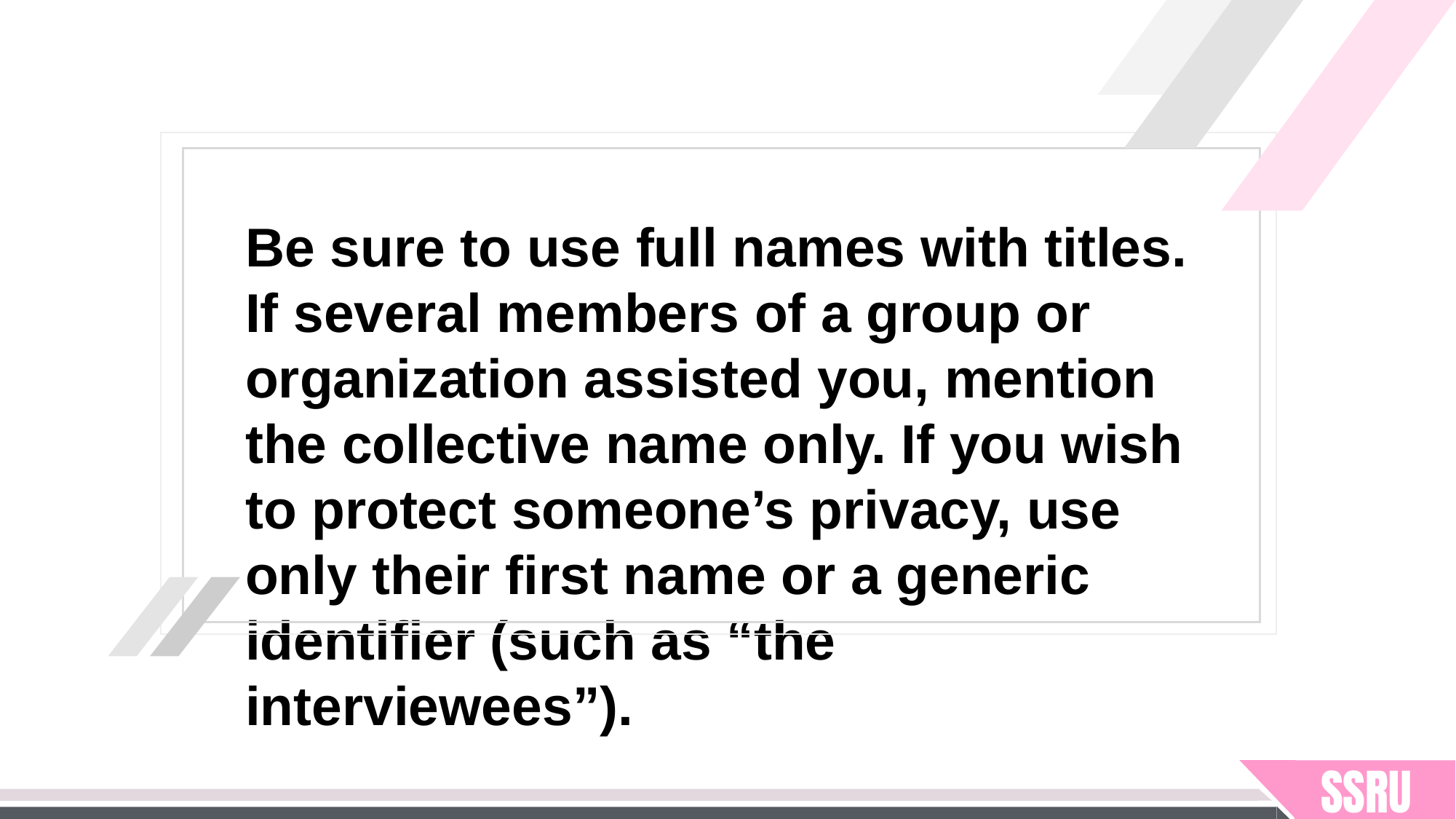

Be sure to use full names with titles. If several members of a group or organization assisted you, mention the collective name only. If you wish to protect someone’s privacy, use only their first name or a generic identifier (such as “the interviewees”).

SSRU